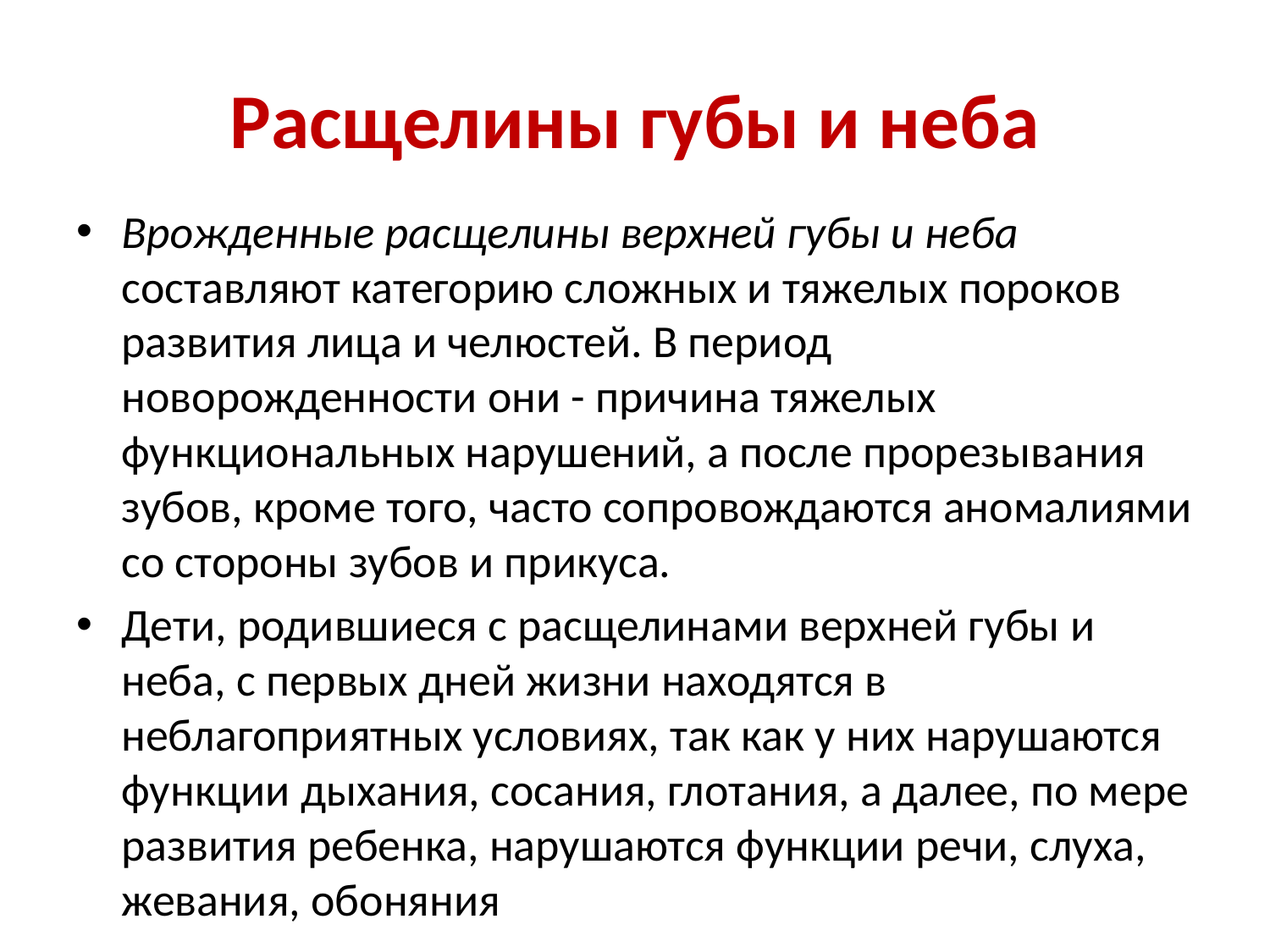

# Расщелины губы и неба
Врожденные расщелины верхней губы и неба составляют категорию сложных и тяжелых пороков развития лица и челюстей. В период новорожденности они - причина тяжелых функциональных нарушений, а после прорезывания зубов, кроме того, часто сопровождаются аномалиями со стороны зубов и прикуса.
Дети, родившиеся с расщелинами верхней губы и неба, с первых дней жизни находятся в неблагоприятных условиях, так как у них нарушаются функции дыхания, сосания, глотания, а далее, по мере развития ребенка, нарушаются функции речи, слуха, жевания, обоняния